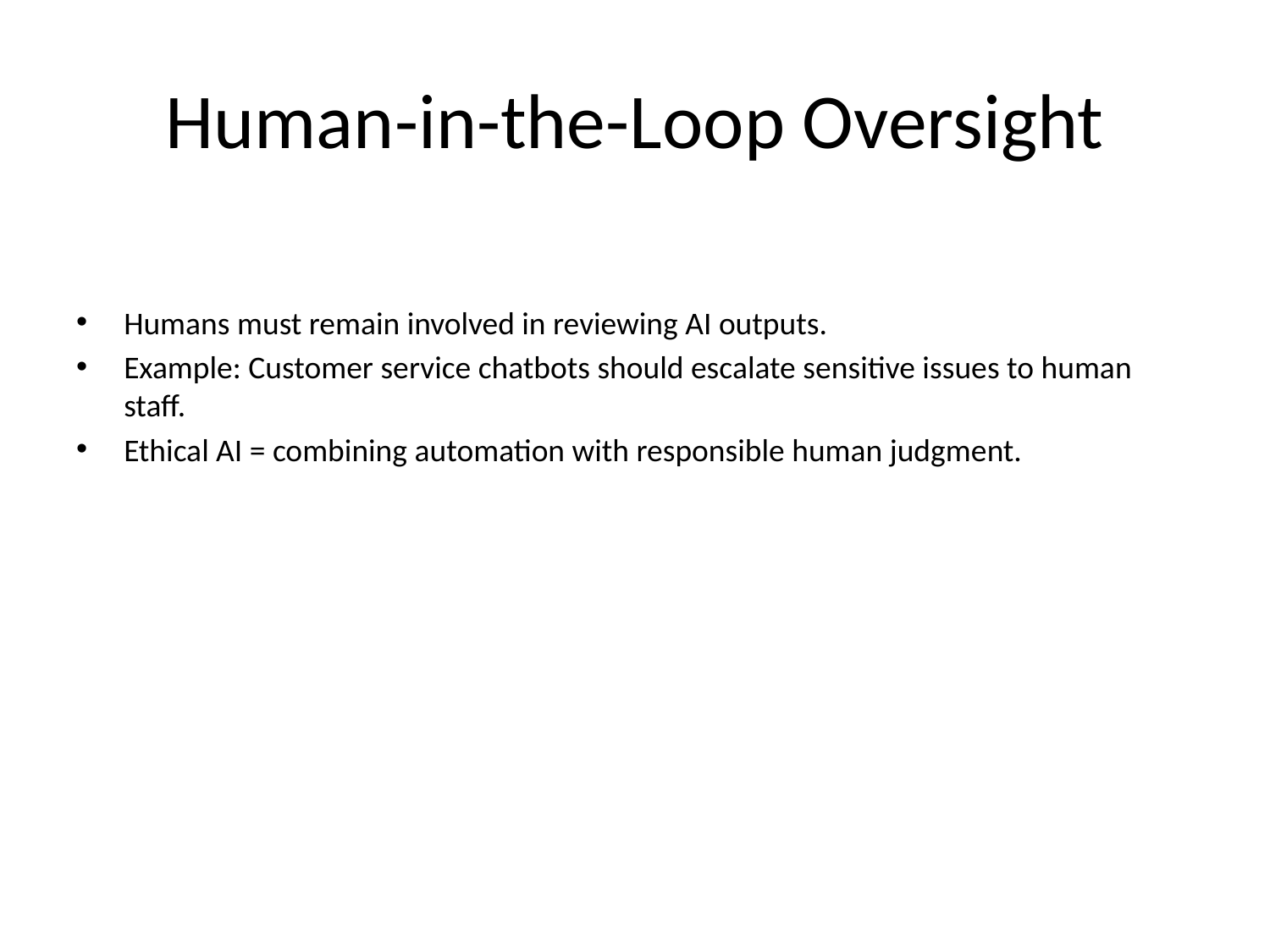

# Human-in-the-Loop Oversight

Humans must remain involved in reviewing AI outputs.
Example: Customer service chatbots should escalate sensitive issues to human staff.
Ethical AI = combining automation with responsible human judgment.